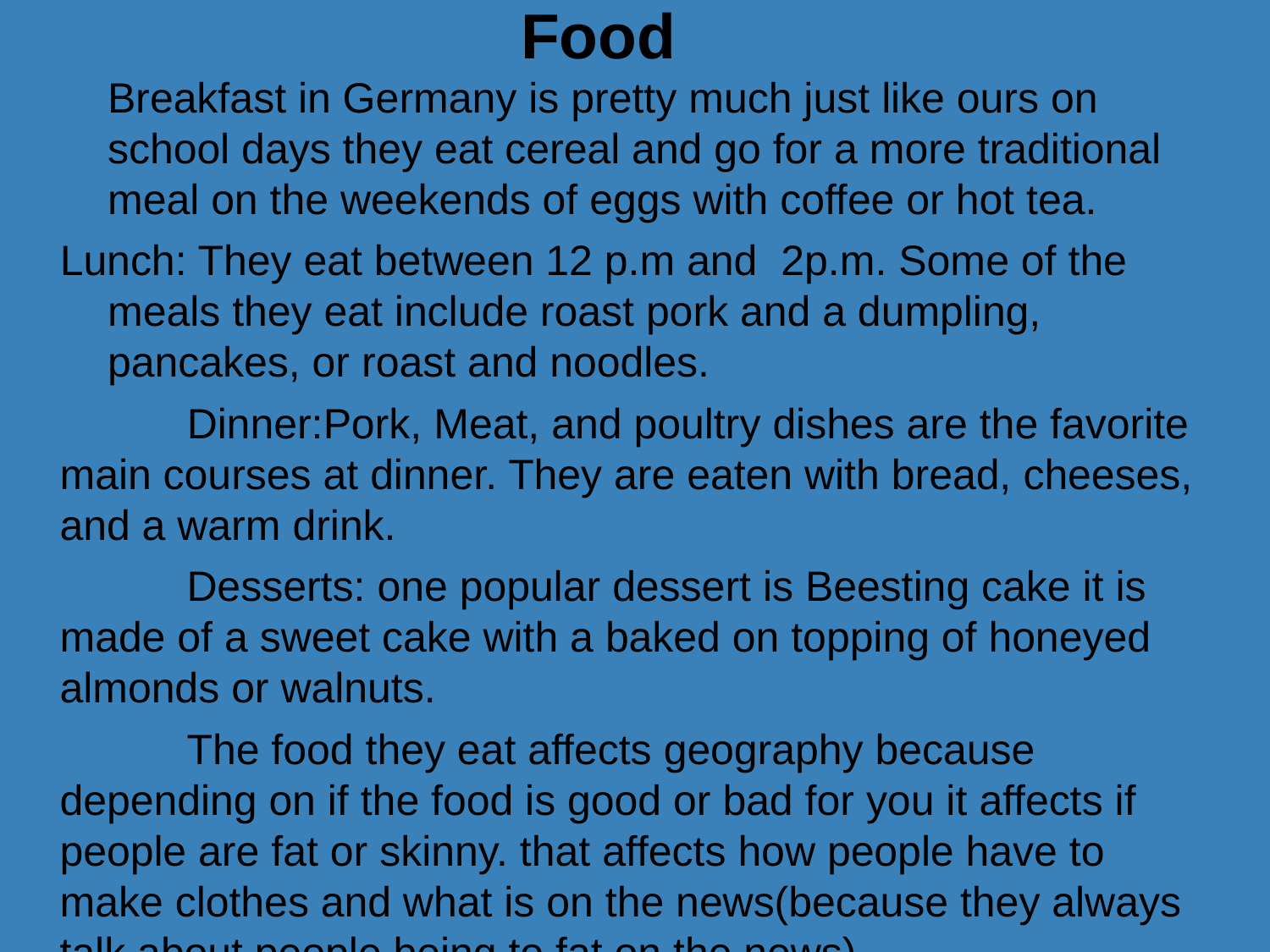

# Food
 	Breakfast in Germany is pretty much just like ours on school days they eat cereal and go for a more traditional meal on the weekends of eggs with coffee or hot tea.
Lunch: They eat between 12 p.m and  2p.m. Some of the meals they eat include roast pork and a dumpling, pancakes, or roast and noodles.
 	Dinner:Pork, Meat, and poultry dishes are the favorite main courses at dinner. They are eaten with bread, cheeses, and a warm drink.
	Desserts: one popular dessert is Beesting cake it is made of a sweet cake with a baked on topping of honeyed almonds or walnuts.
	The food they eat affects geography because depending on if the food is good or bad for you it affects if people are fat or skinny. that affects how people have to make clothes and what is on the news(because they always talk about people being to fat on the news)